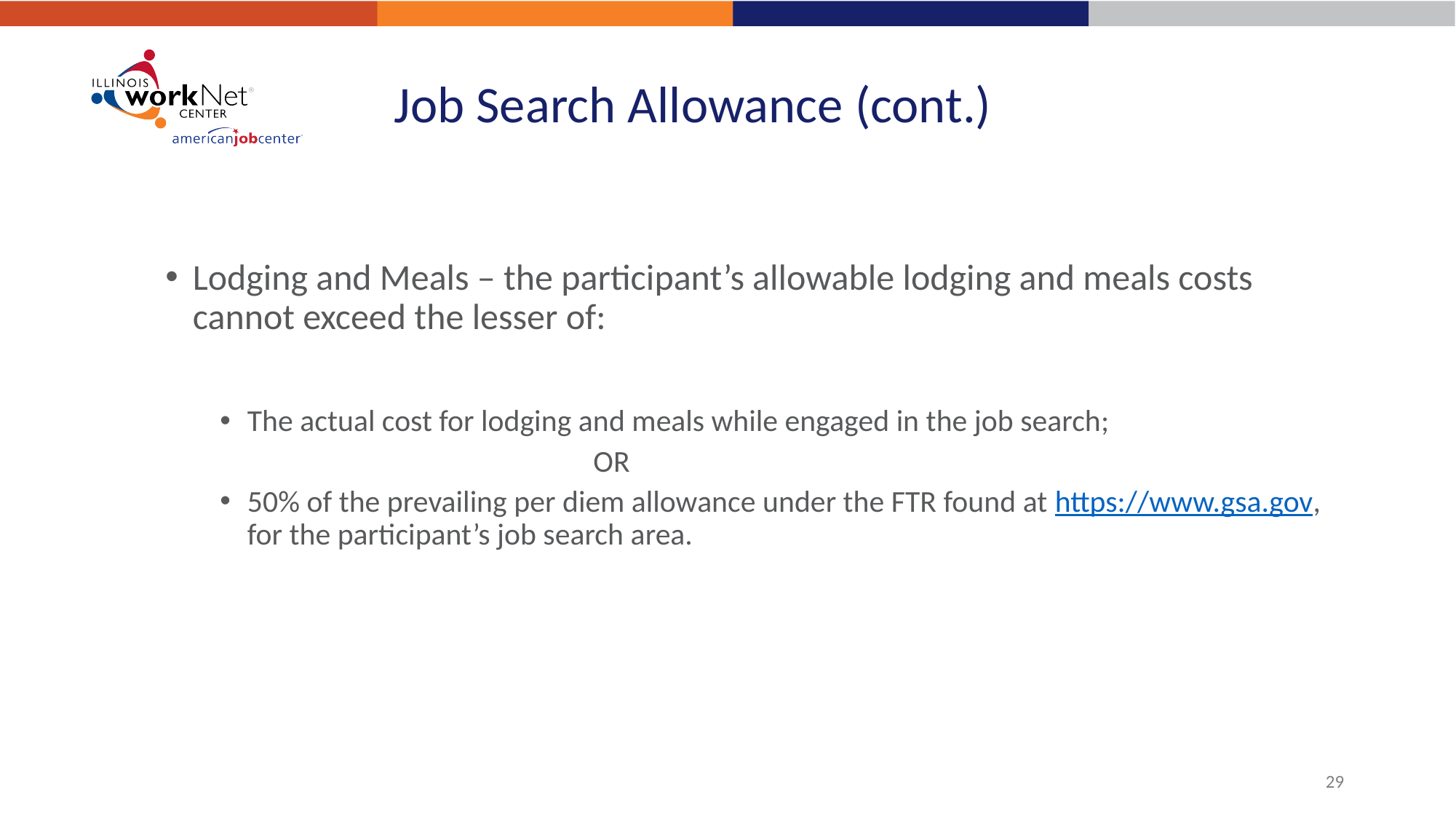

# Job Search Allowance (cont.)
Lodging and Meals – the participant’s allowable lodging and meals costs cannot exceed the lesser of:

The actual cost for lodging and meals while engaged in the job search;
                                                      OR
50% of the prevailing per diem allowance under the FTR found at https://www.gsa.gov, for the participant’s job search area.

29